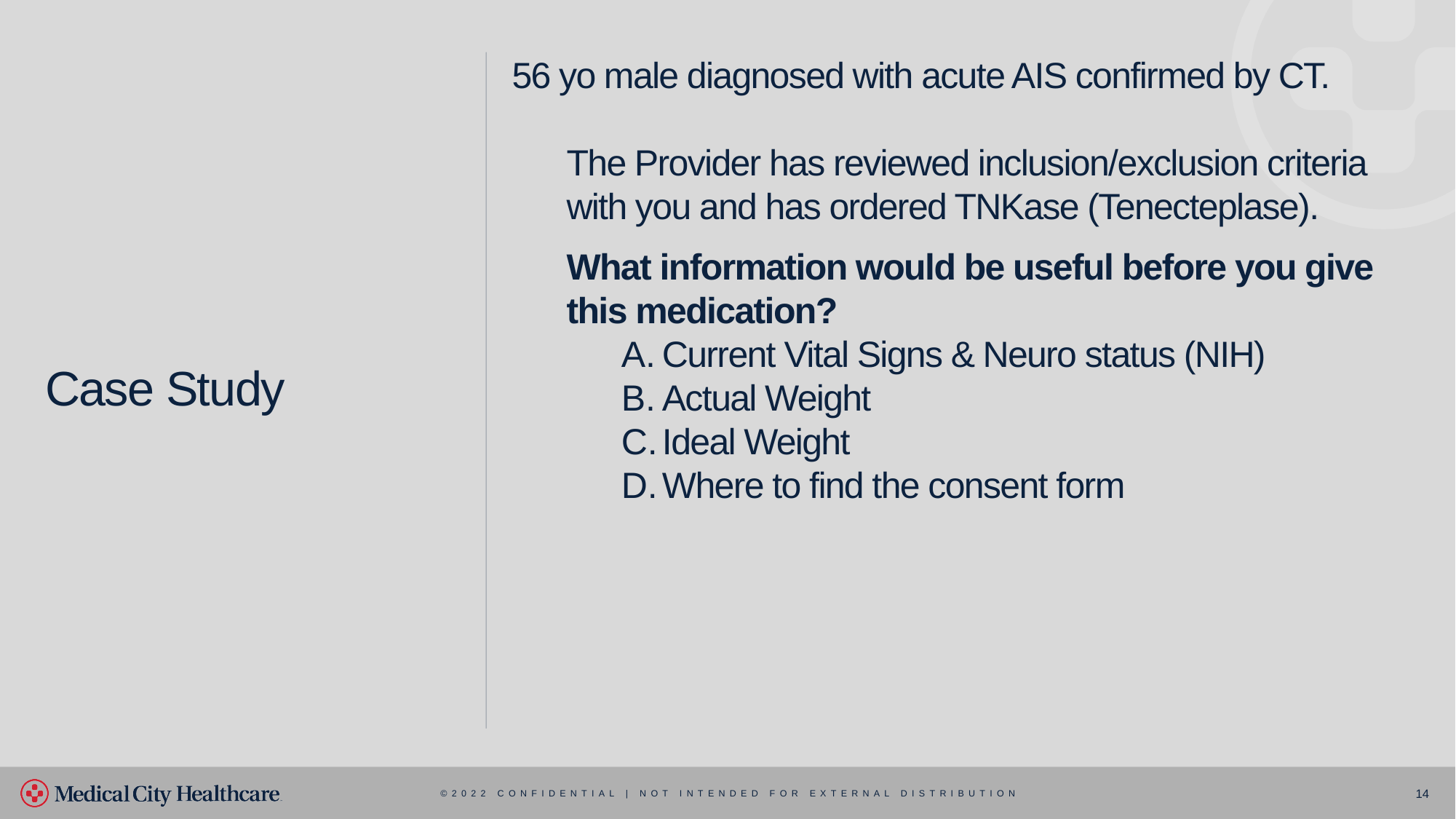

Case Study
56 yo male diagnosed with acute AIS confirmed by CT.

The Provider has reviewed inclusion/exclusion criteria with you and has ordered TNKase (Tenecteplase).

What information would be useful before you give this medication?
Current Vital Signs & Neuro status (NIH)
Actual Weight
Ideal Weight
Where to find the consent form